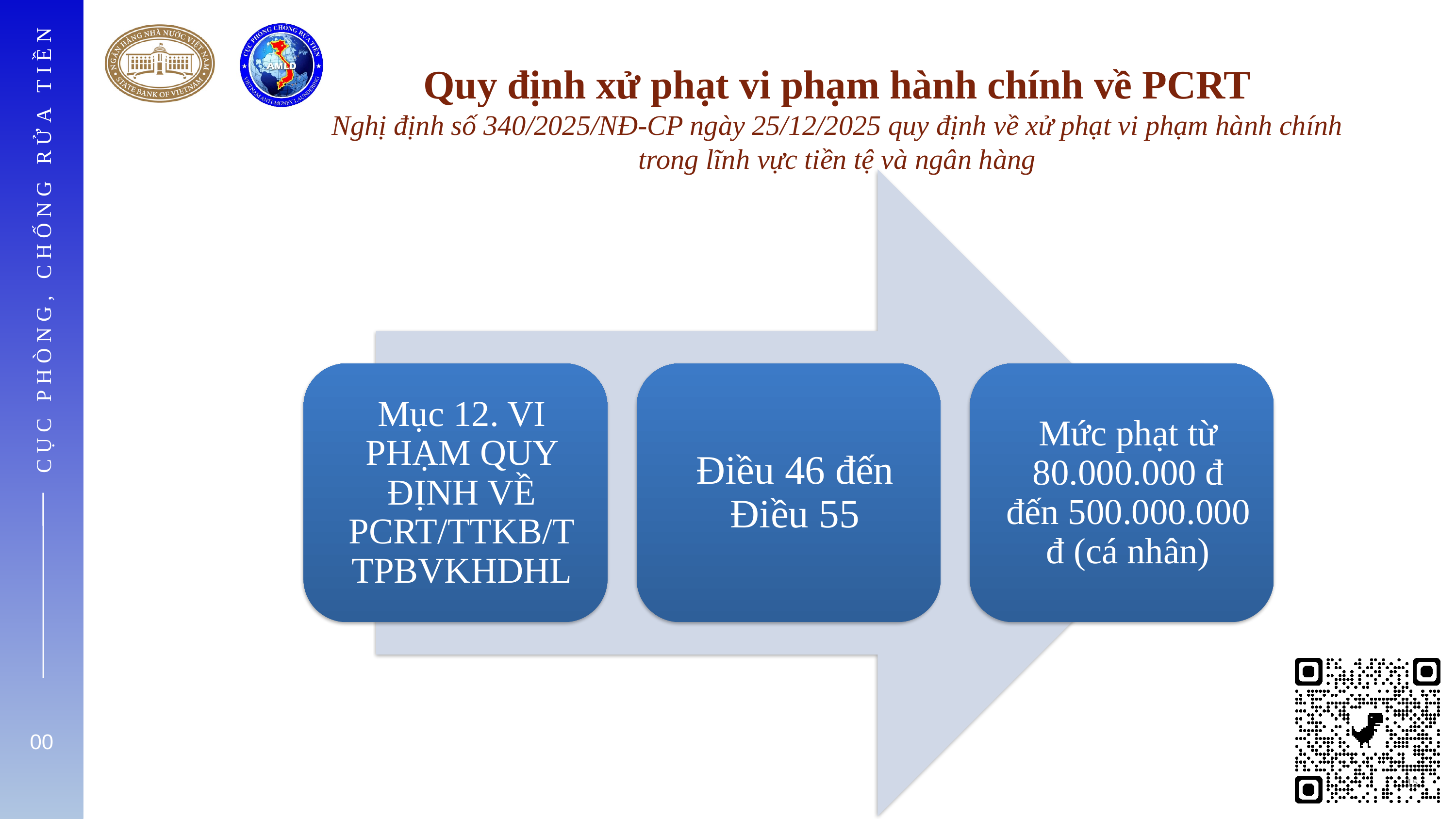

# Quy định xử phạt vi phạm hành chính về PCRT Nghị định số 340/2025/NĐ-CP ngày 25/12/2025 quy định về xử phạt vi phạm hành chính trong lĩnh vực tiền tệ và ngân hàng
Mục 12. VI PHẠM QUY ĐỊNH VỀ PCRT/TTKB/TTPBVKHDHL
Điều 46 đến Điều 55
Mức phạt từ 80.000.000 đ đến 500.000.000 đ (cá nhân)
CỤC PHÒNG, CHỐNG RỬA TIỀN

00
15